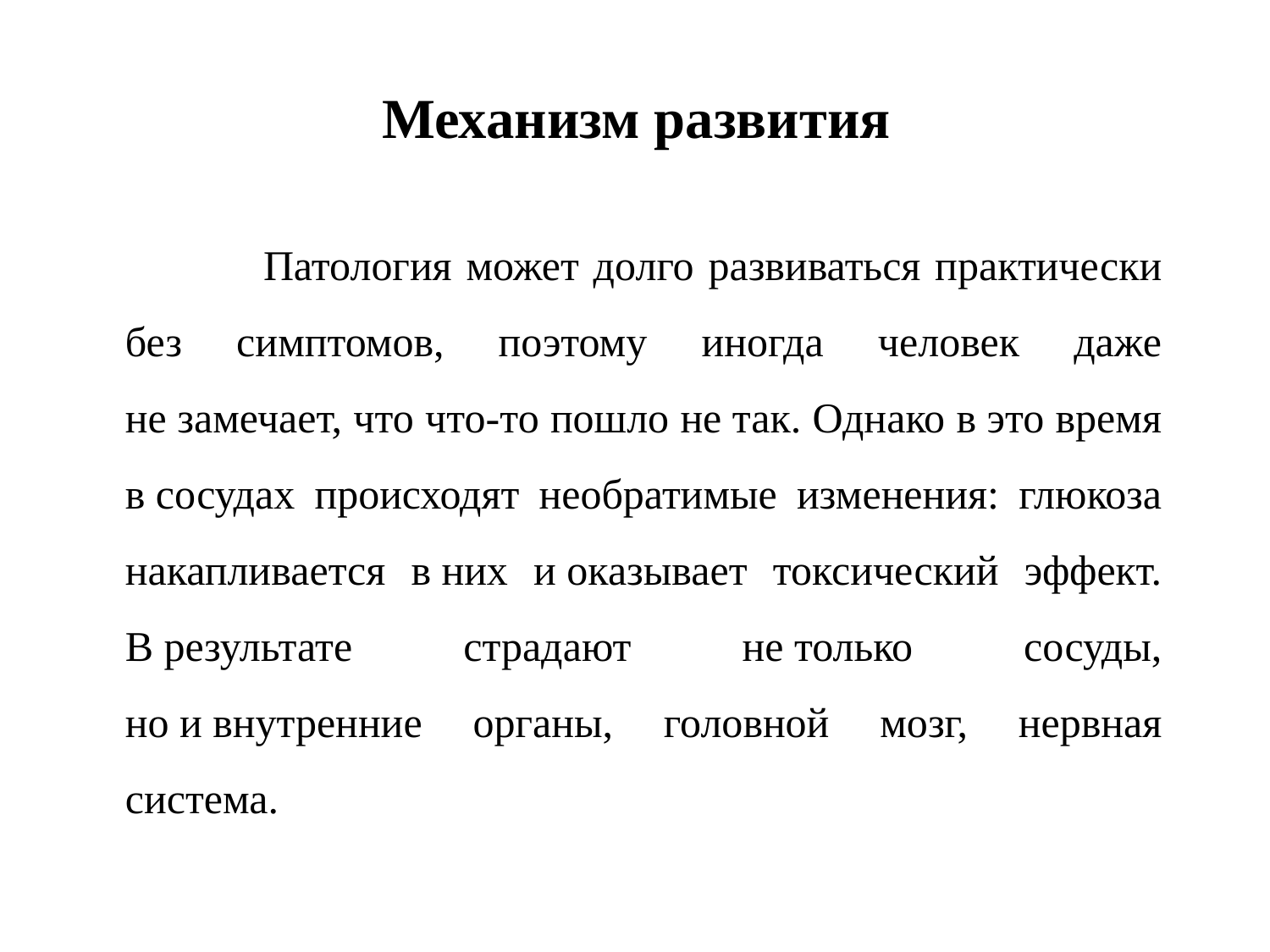

# Механизм развития
   		Патология может долго развиваться практически без симптомов, поэтому иногда человек даже не замечает, что что-то пошло не так. Однако в это время в сосудах происходят необратимые изменения: глюкоза накапливается в них и оказывает токсический эффект. В результате страдают не только сосуды, но и внутренние органы, головной мозг, нервная система.